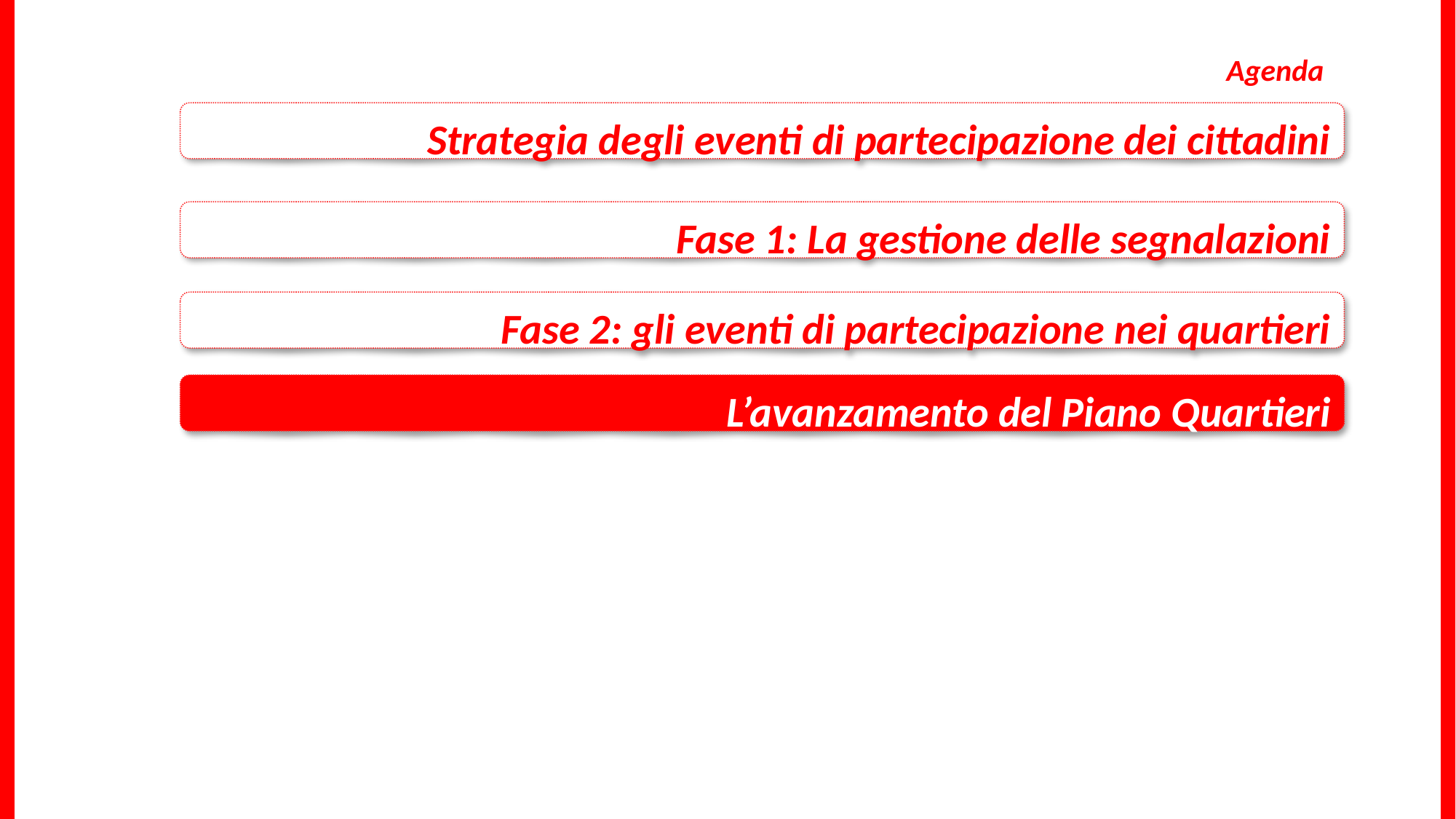

Agenda
Strategia degli eventi di partecipazione dei cittadini
Fase 1: La gestione delle segnalazioni
Fase 2: gli eventi di partecipazione nei quartieri
L’avanzamento del Piano Quartieri